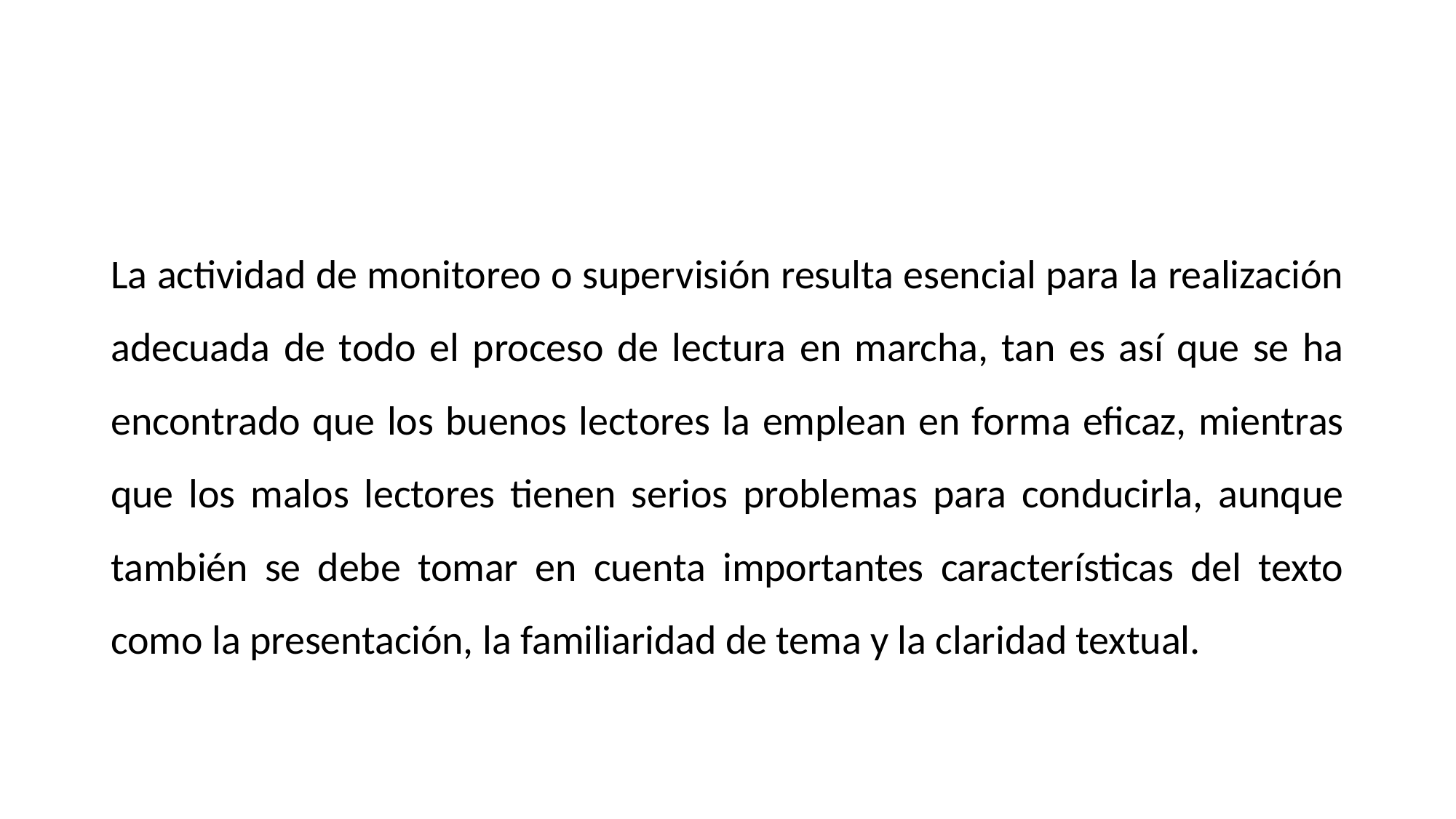

La actividad de monitoreo o supervisión resulta esencial para la realización adecuada de todo el proceso de lectura en marcha, tan es así que se ha encontrado que los buenos lectores la emplean en forma eficaz, mientras que los malos lectores tienen serios problemas para conducirla, aunque también se debe tomar en cuenta importantes características del texto como la presentación, la familiaridad de tema y la claridad textual.